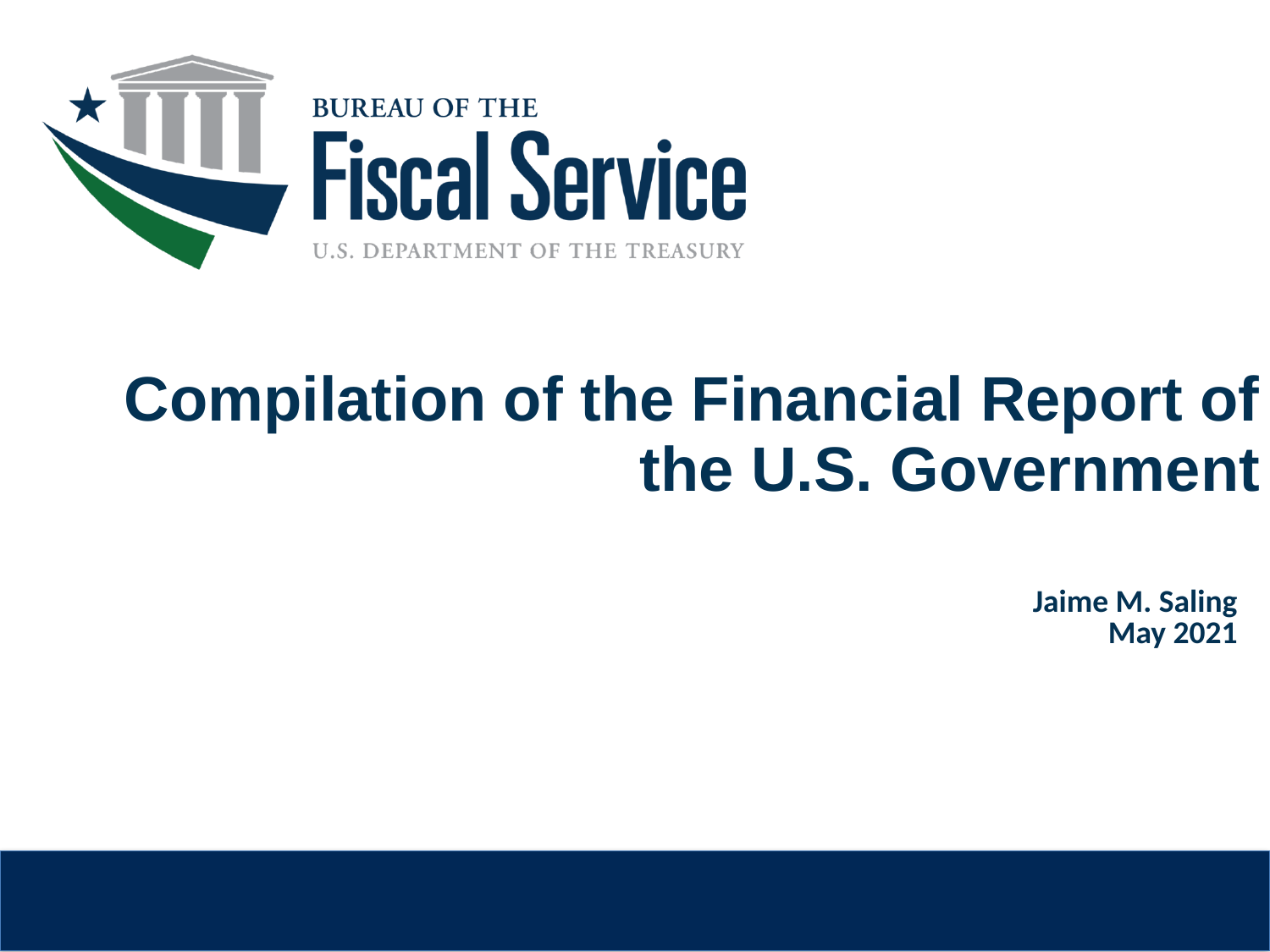

Compilation of the Financial Report of the U.S. Government

Jaime M. Saling
May 2021